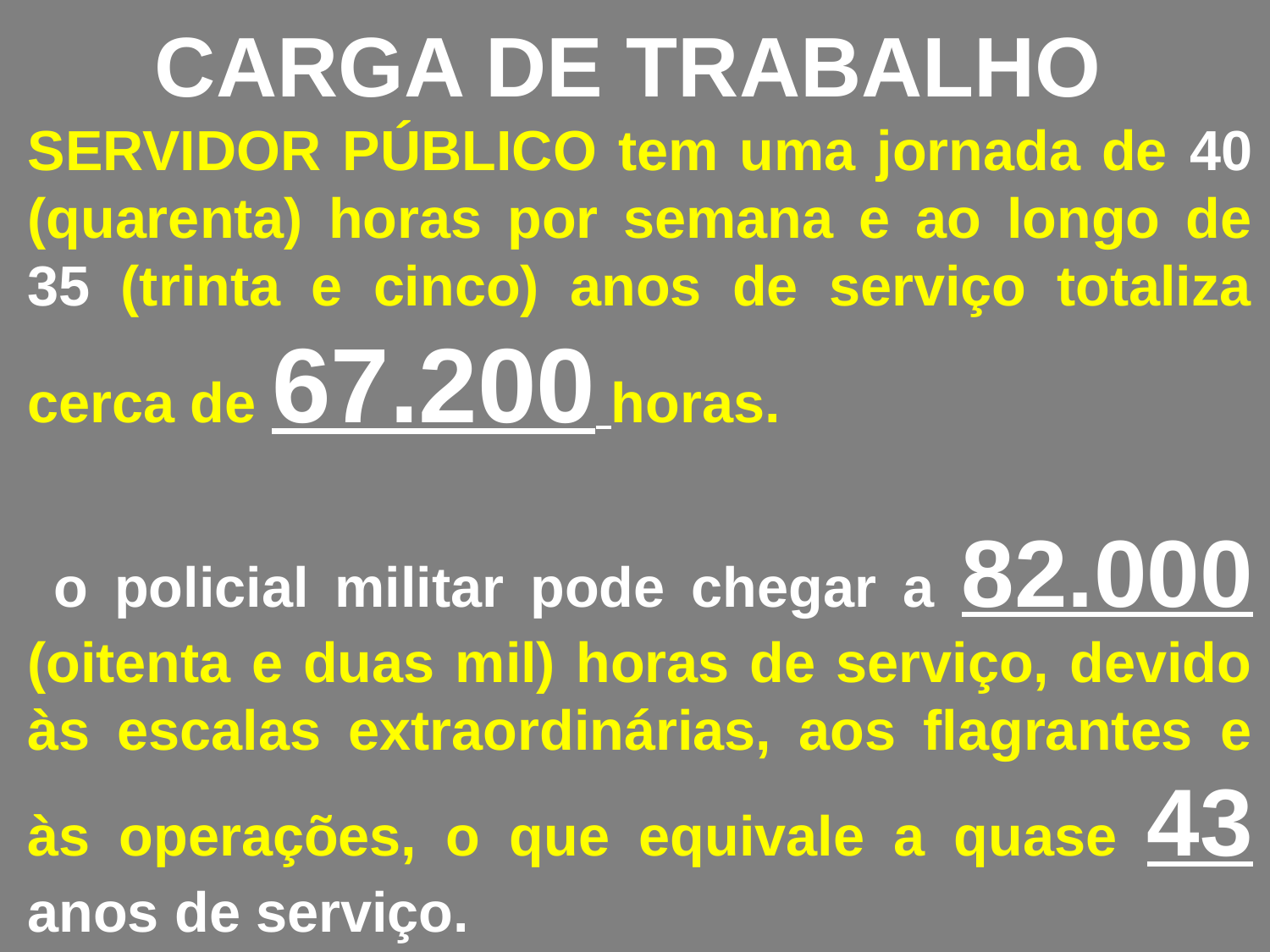

CARGA DE TRABALHO
SERVIDOR PÚBLICO tem uma jornada de 40 (quarenta) horas por semana e ao longo de 35 (trinta e cinco) anos de serviço totaliza cerca de 67.200 horas.

 o policial militar pode chegar a 82.000 (oitenta e duas mil) horas de serviço, devido às escalas extraordinárias, aos flagrantes e às operações, o que equivale a quase 43 anos de serviço.